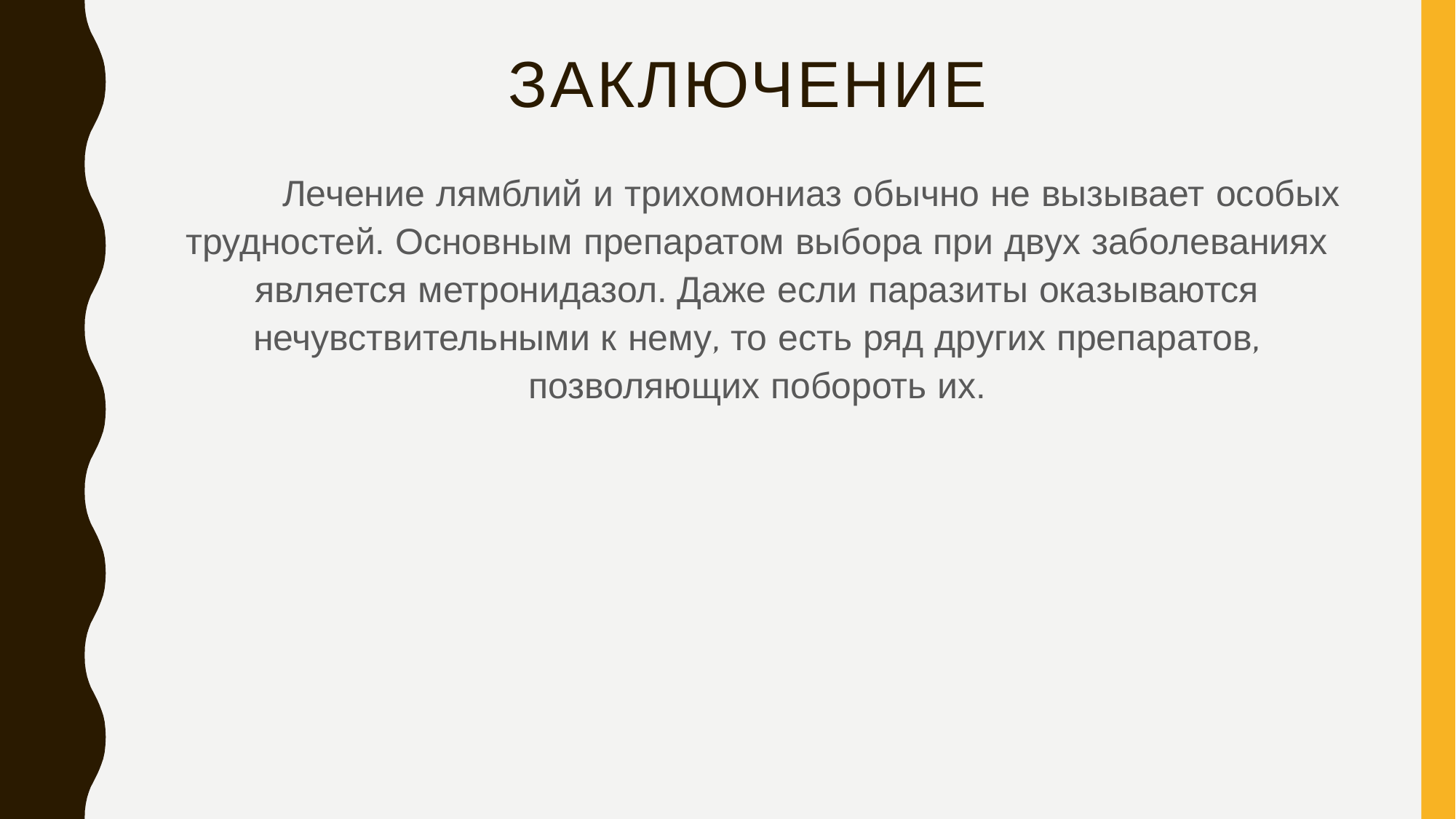

# Заключение
	Лечение лямблий и трихомониаз обычно не вызывает особых трудностей. Основным препаратом выбора при двух заболеваниях является метронидазол. Даже если паразиты оказываются нечувствительными к нему, то есть ряд других препаратов, позволяющих побороть их.